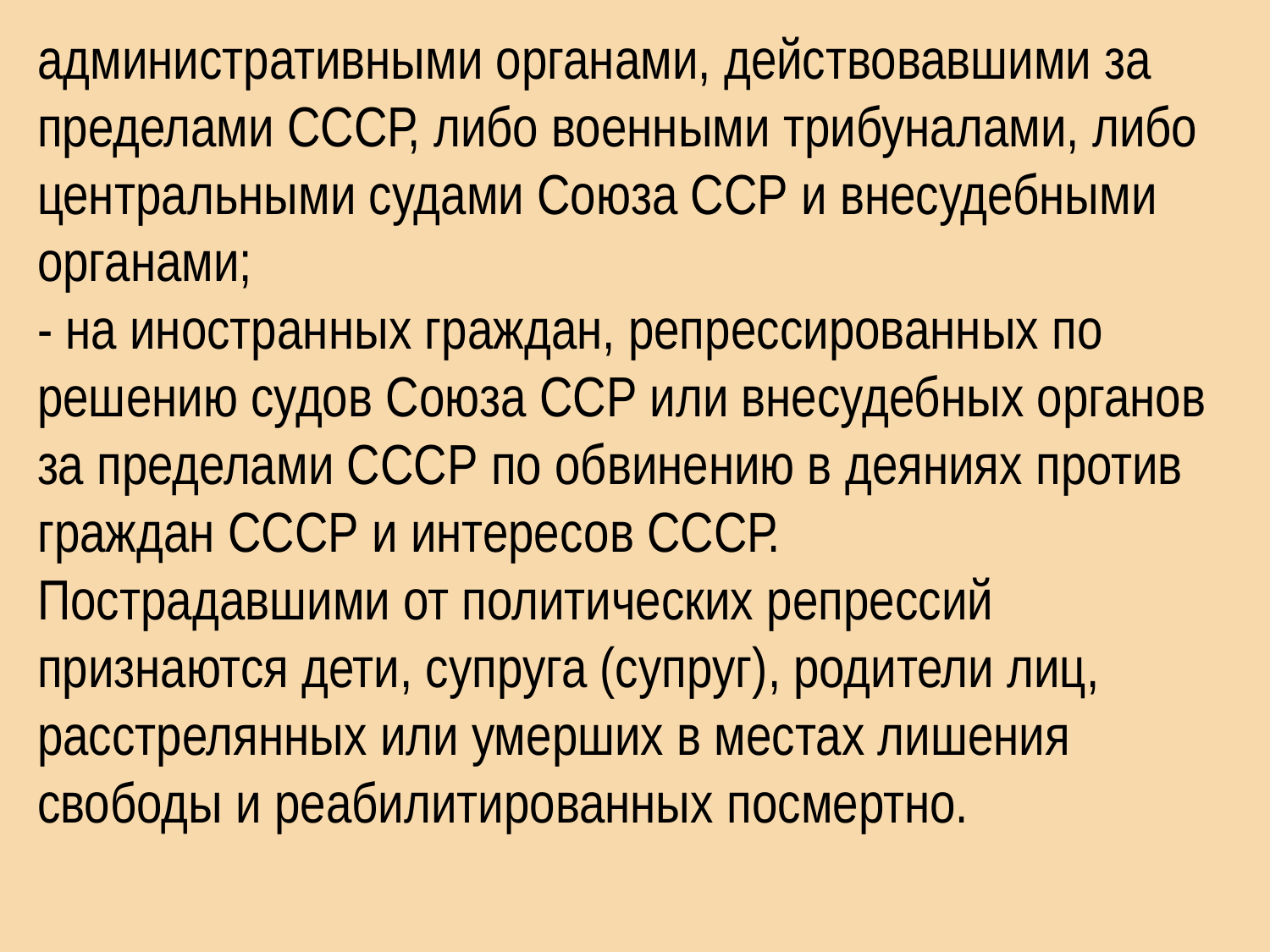

административными органами, действовавшими за пределами СССР, либо военными трибуналами, либо центральными судами Союза ССР и внесудебными органами;
- на иностранных граждан, репрессированных по решению судов Союза ССР или внесудебных органов за пределами СССР по обвинению в деяниях против граждан СССР и интересов СССР.
Пострадавшими от политических репрессий признаются дети, супруга (супруг), родители лиц, расстрелянных или умерших в местах лишения свободы и реабилитированных посмертно.